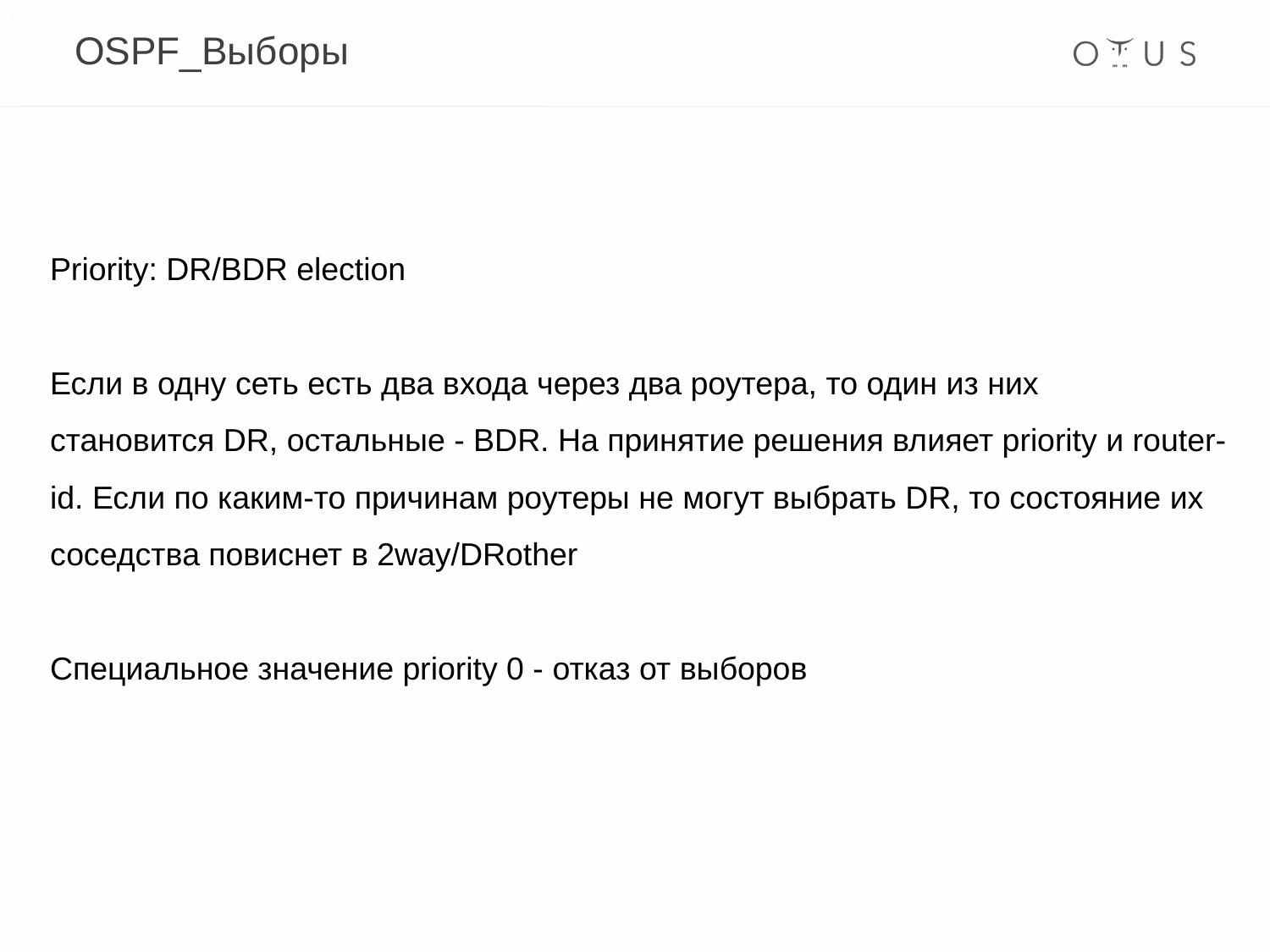

# OSPF_Выборы
Priority: DR/BDR election

Если в одну сеть есть два входа через два роутера, то один из них
становится DR, остальные - BDR. На принятие решения влияет priority и router-id. Если по каким-то причинам роутеры не могут выбрать DR, то состояние их соседства повиснет в 2way/DRother

Специальное значение priority 0 - отказ от выборов